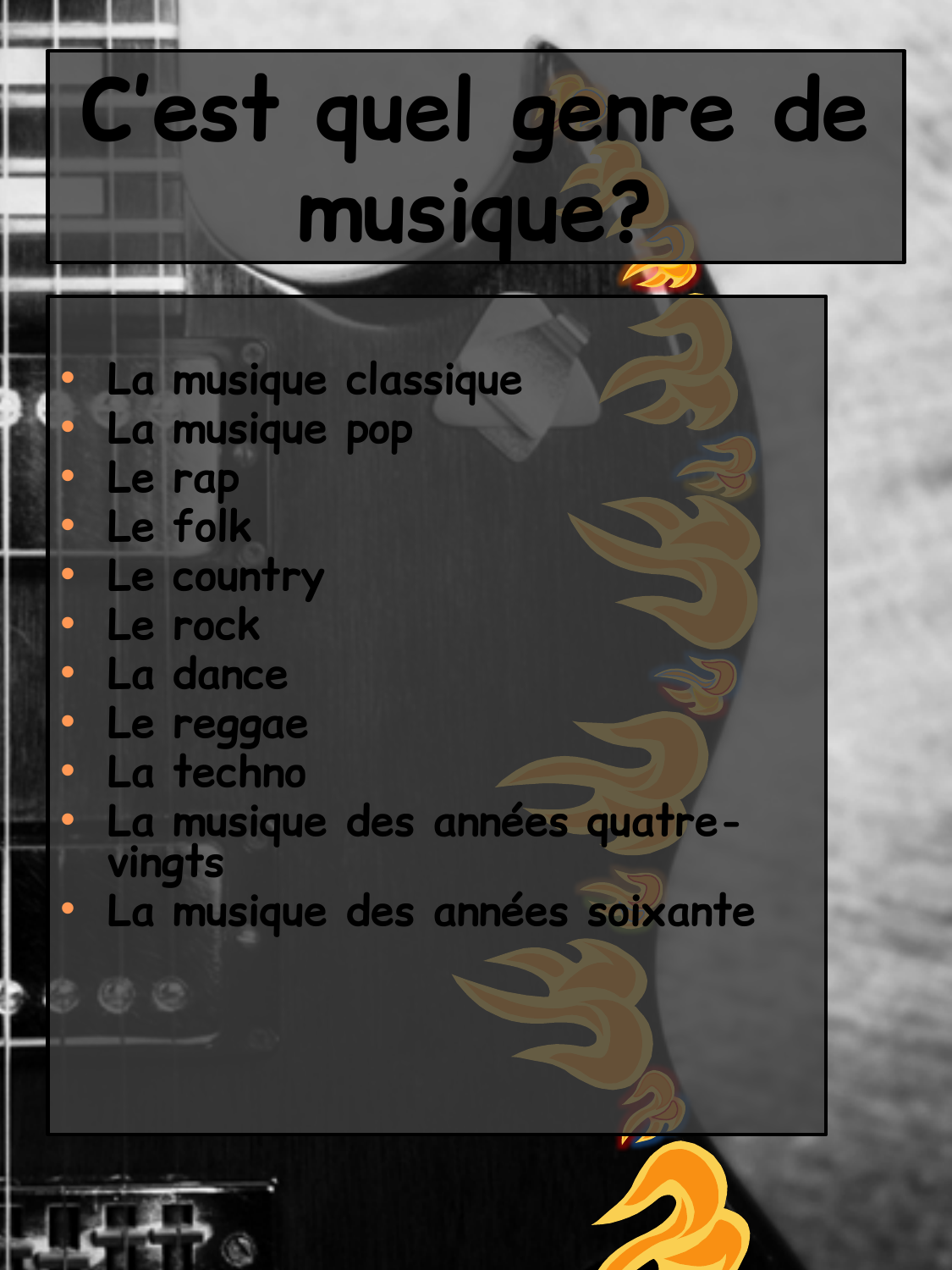

# C’est quel genre de musique?

La musique classique
La musique pop
Le rap
Le folk
Le country
Le rock
La dance
Le reggae
La techno
La musique des années quatre-vingts
La musique des années soixante